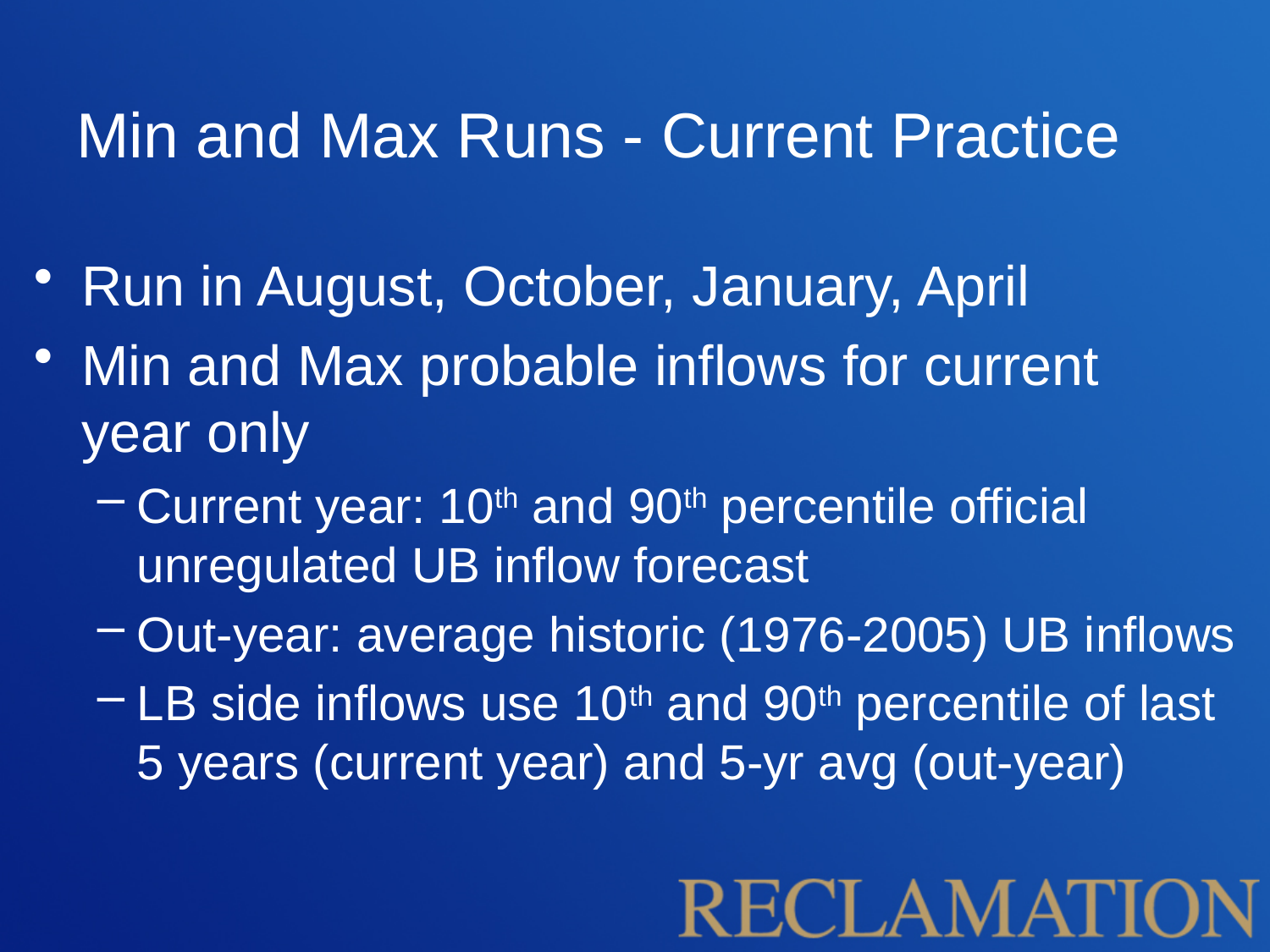

# Min and Max Runs - Current Practice
Run in August, October, January, April
Min and Max probable inflows for current
year only
Current year: 10th and 90th percentile official unregulated UB inflow forecast
Out-year: average historic (1976-2005) UB inflows
LB side inflows use 10th and 90th percentile of last 5 years (current year) and 5-yr avg (out-year)